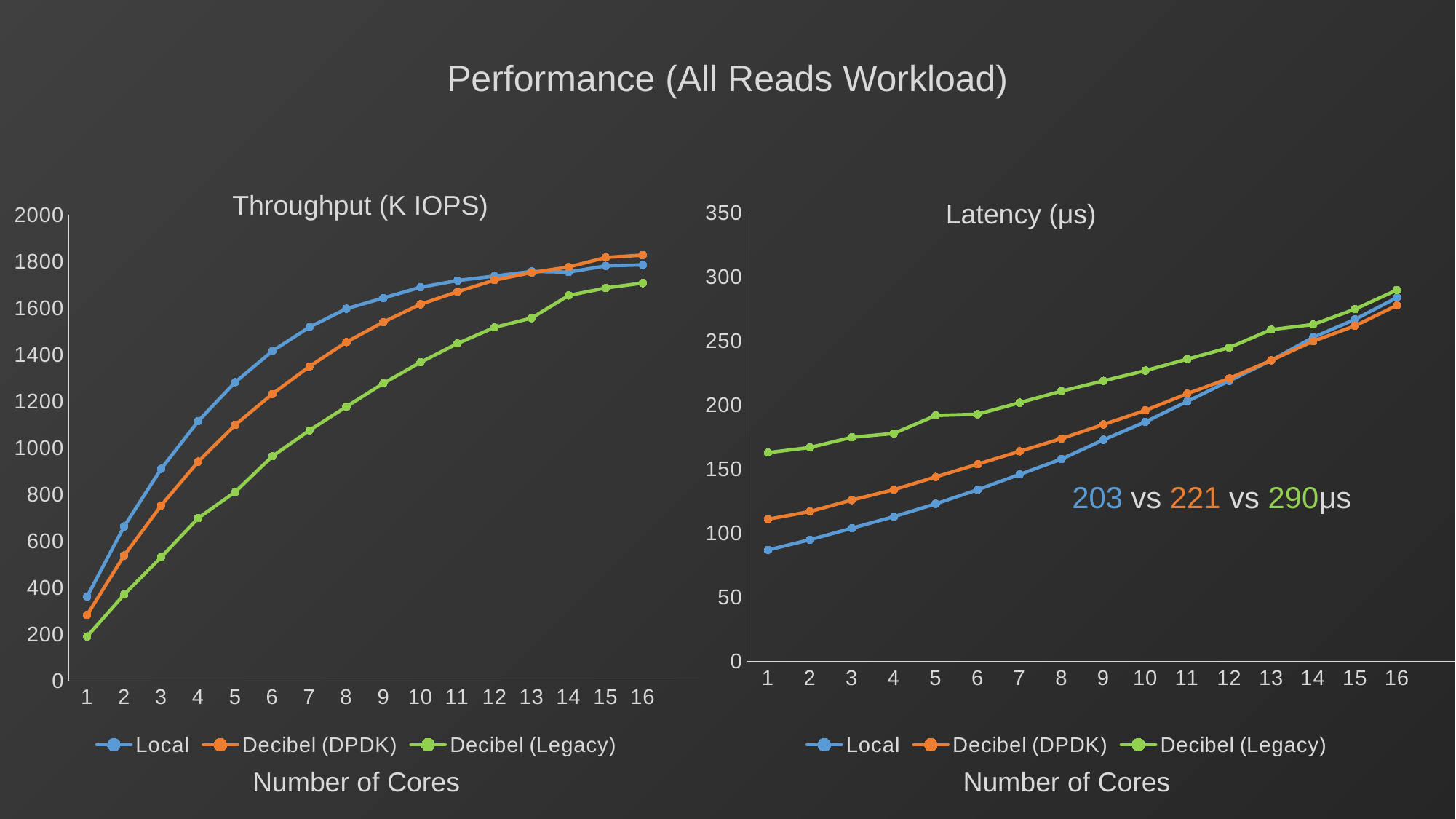

Performance (All Reads Workload)
Throughput (K IOPS)

### Chart

| Category | Local | Decibel (DPDK) | Decibel (Legacy) |
|---|---|---|---|
| 1 | 362.0 | 283.0 | 191.0 |
| 2 | 663.0 | 538.0 | 371.0 |
| 3 | 910.0 | 753.0 | 531.0 |
| 4 | 1115.0 | 941.0 | 699.0 |
| 5 | 1282.0 | 1099.0 | 811.0 |
| 6 | 1415.0 | 1231.0 | 964.0 |
| 7 | 1518.0 | 1349.0 | 1075.0 |
| 8 | 1597.0 | 1454.0 | 1177.0 |
| 9 | 1643.0 | 1540.0 | 1277.0 |
| 10 | 1689.0 | 1616.0 | 1367.0 |
| 11 | 1718.0 | 1670.0 | 1448.0 |
| 12 | 1737.0 | 1720.0 | 1517.0 |
| 13 | 1757.0 | 1752.0 | 1557.0 |
| 14 | 1754.0 | 1776.0 | 1654.0 |
| 15 | 1781.0 | 1817.0 | 1686.0 |
| 16 | 1785.0 | 1827.0 | 1707.0 |
|  | None | None | None |

### Chart

| Category | Local | Decibel (DPDK) | Decibel (Legacy) |
|---|---|---|---|
| 1 | 87.0 | 111.0 | 163.0 |
| 2 | 95.0 | 117.0 | 167.0 |
| 3 | 104.0 | 126.0 | 175.0 |
| 4 | 113.0 | 134.0 | 178.0 |
| 5 | 123.0 | 144.0 | 192.0 |
| 6 | 134.0 | 154.0 | 193.0 |
| 7 | 146.0 | 164.0 | 202.0 |
| 8 | 158.0 | 174.0 | 211.0 |
| 9 | 173.0 | 185.0 | 219.0 |
| 10 | 187.0 | 196.0 | 227.0 |
| 11 | 203.0 | 209.0 | 236.0 |
| 12 | 219.0 | 221.0 | 245.0 |
| 13 | 235.0 | 235.0 | 259.0 |
| 14 | 253.0 | 250.0 | 263.0 |
| 15 | 267.0 | 262.0 | 275.0 |
| 16 | 284.0 | 278.0 | 290.0 |
|  | None | None | None |
Latency (μs)
203 vs 221 vs 290μs
Number of Cores
Number of Cores